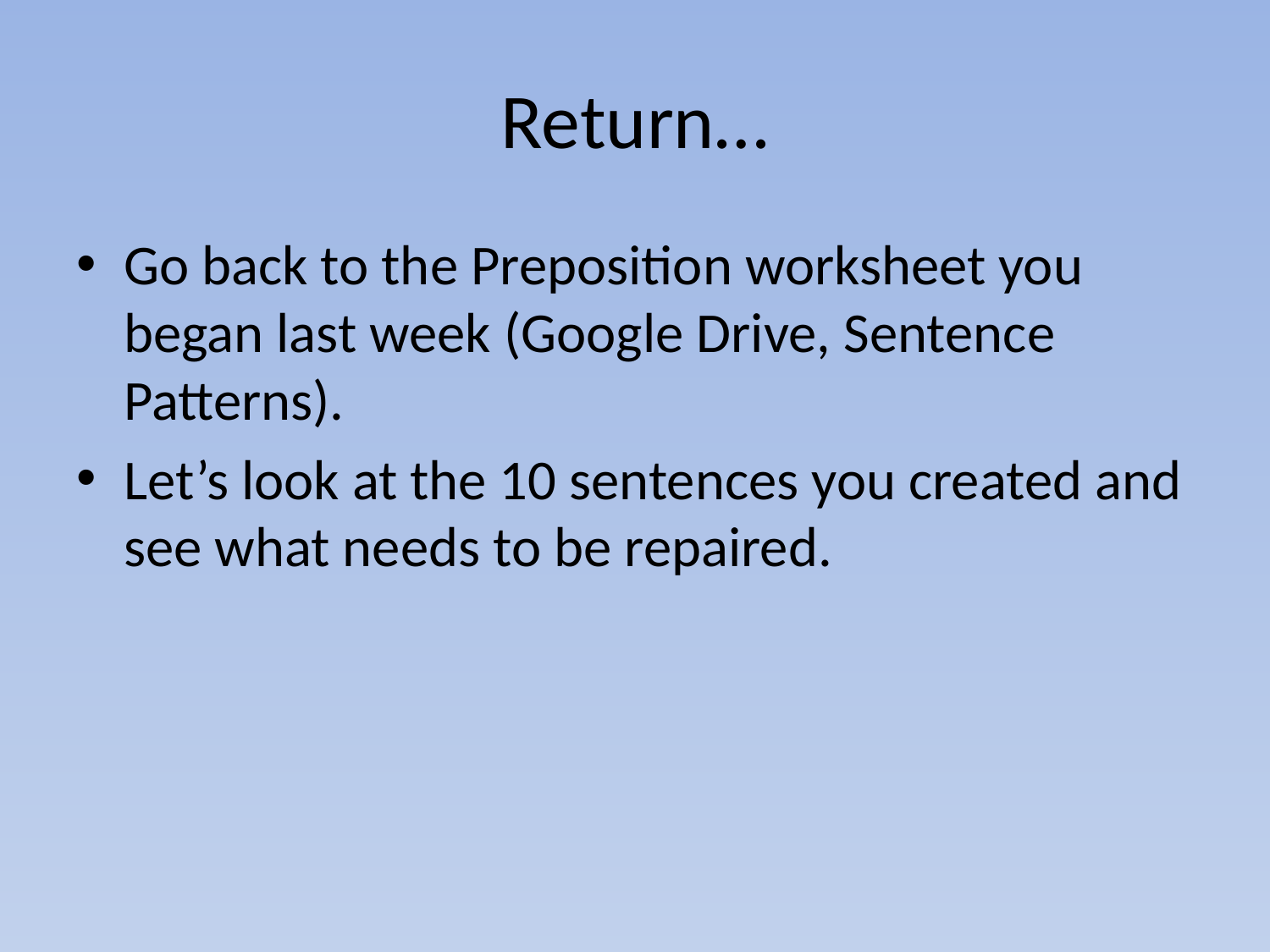

# Return…
Go back to the Preposition worksheet you began last week (Google Drive, Sentence Patterns).
Let’s look at the 10 sentences you created and see what needs to be repaired.